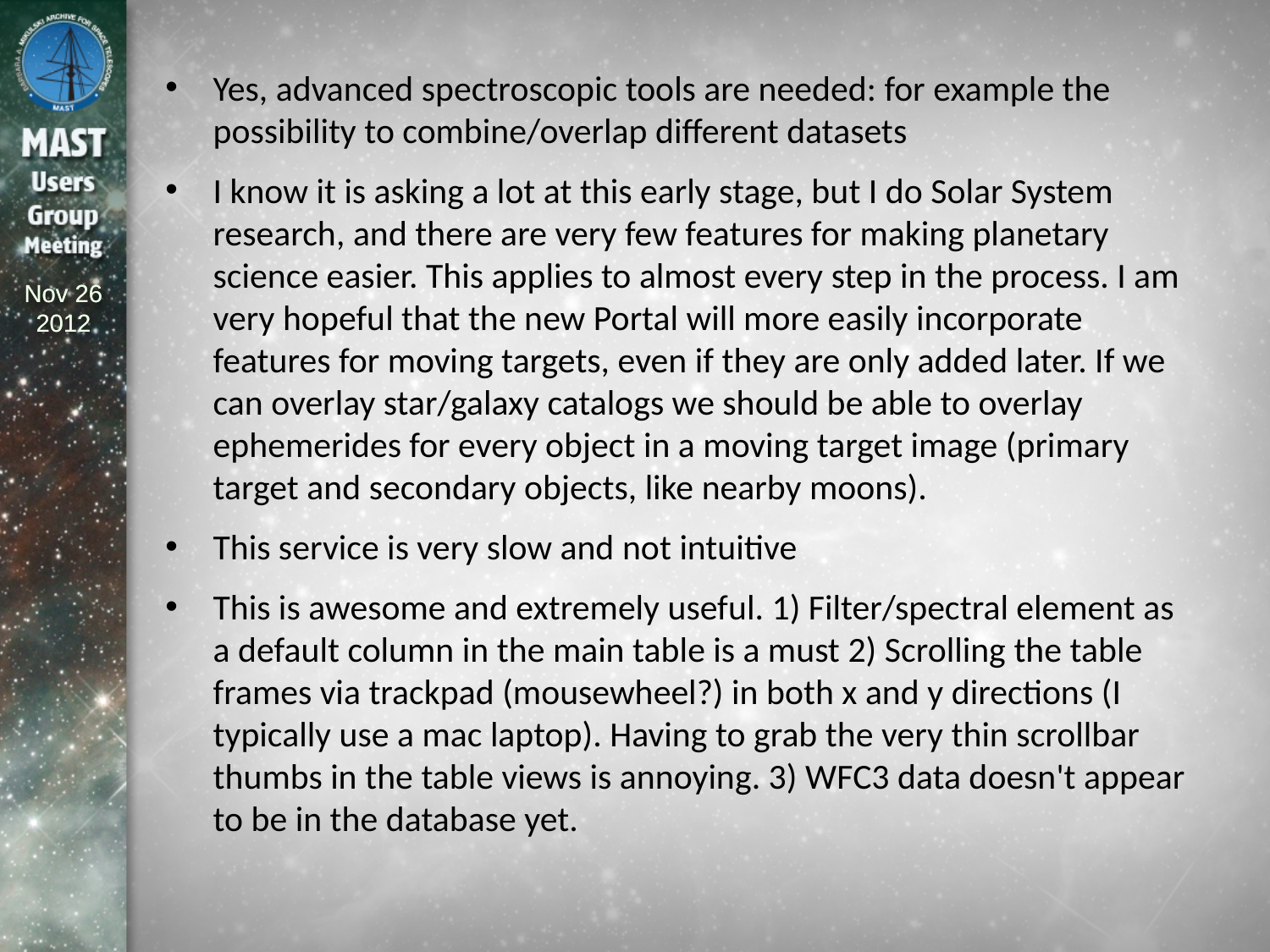

Yes, advanced spectroscopic tools are needed: for example the possibility to combine/overlap different datasets
I know it is asking a lot at this early stage, but I do Solar System research, and there are very few features for making planetary science easier. This applies to almost every step in the process. I am very hopeful that the new Portal will more easily incorporate features for moving targets, even if they are only added later. If we can overlay star/galaxy catalogs we should be able to overlay ephemerides for every object in a moving target image (primary target and secondary objects, like nearby moons).
This service is very slow and not intuitive
This is awesome and extremely useful. 1) Filter/spectral element as a default column in the main table is a must 2) Scrolling the table frames via trackpad (mousewheel?) in both x and y directions (I typically use a mac laptop). Having to grab the very thin scrollbar thumbs in the table views is annoying. 3) WFC3 data doesn't appear to be in the database yet.